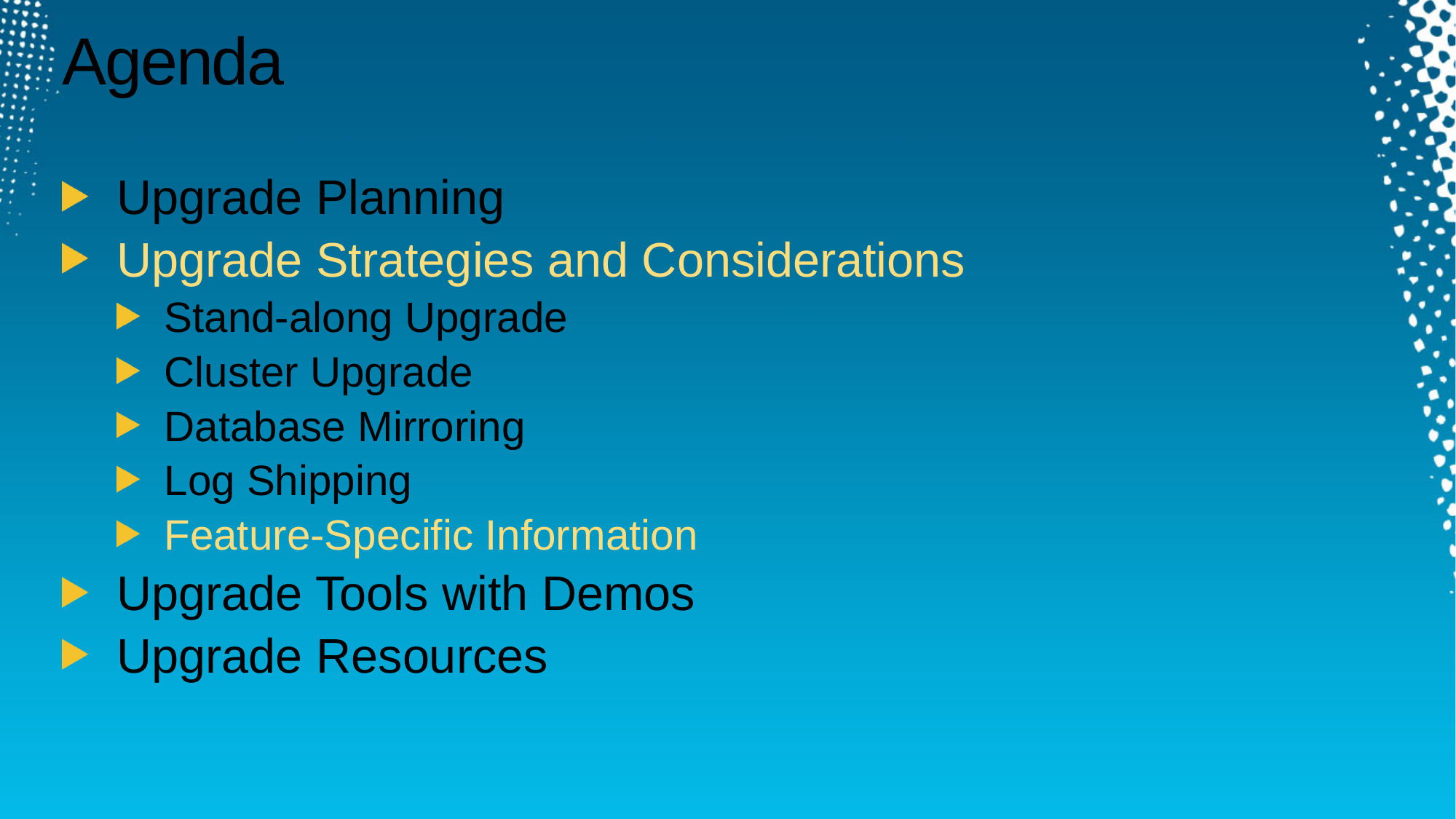

# Agenda
Upgrade Planning
Upgrade Strategies and Considerations
Stand-along Upgrade
Cluster Upgrade
Database Mirroring
Log Shipping
Feature-Specific Information
Upgrade Tools with Demos
Upgrade Resources